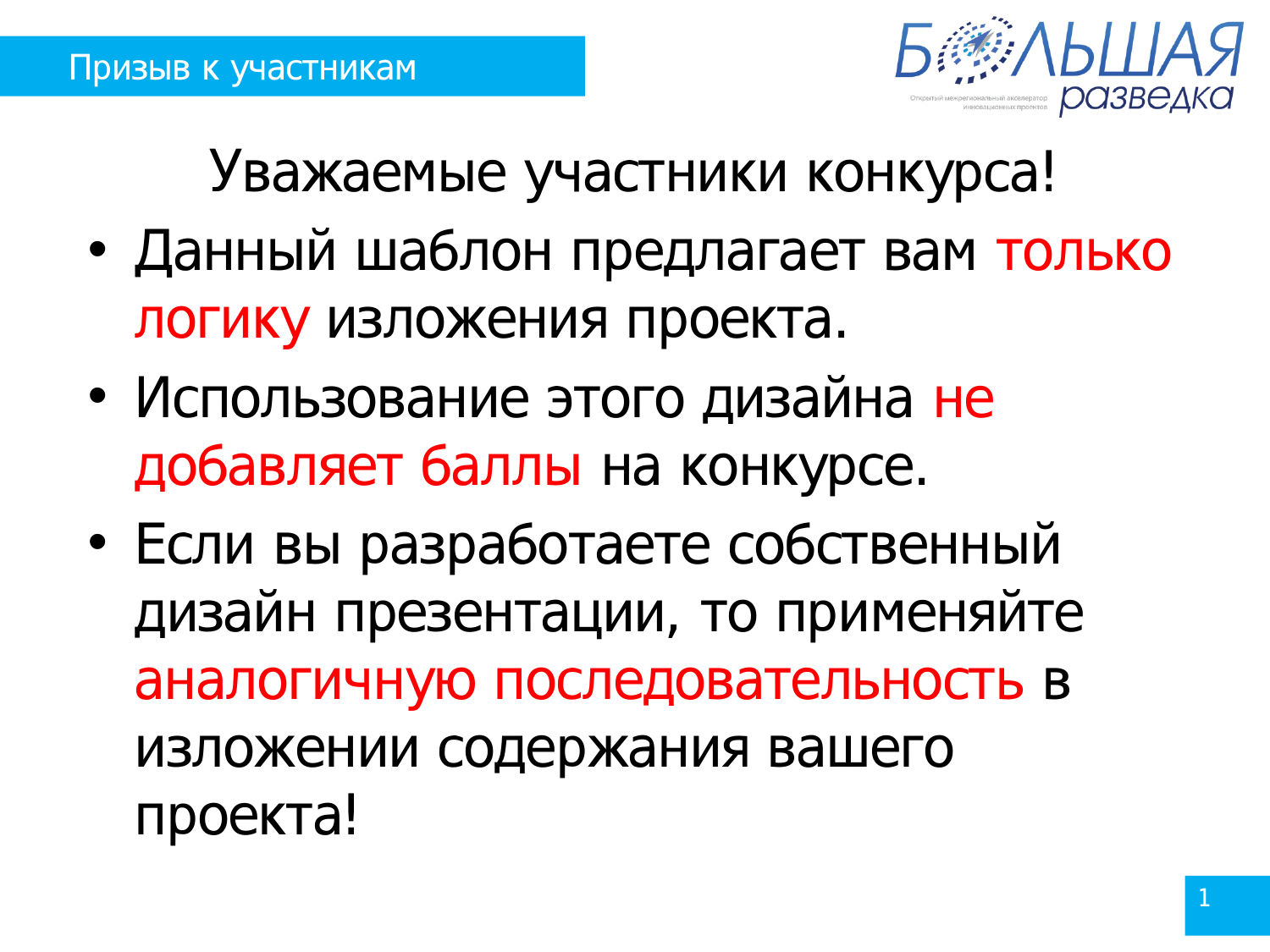

# Призыв к участникам
Уважаемые участники конкурса!
Данный шаблон предлагает вам только логику изложения проекта.
Использование этого дизайна не добавляет баллы на конкурсе.
Если вы разработаете собственный дизайн презентации, то применяйте аналогичную последовательность в изложении содержания вашего проекта!
1